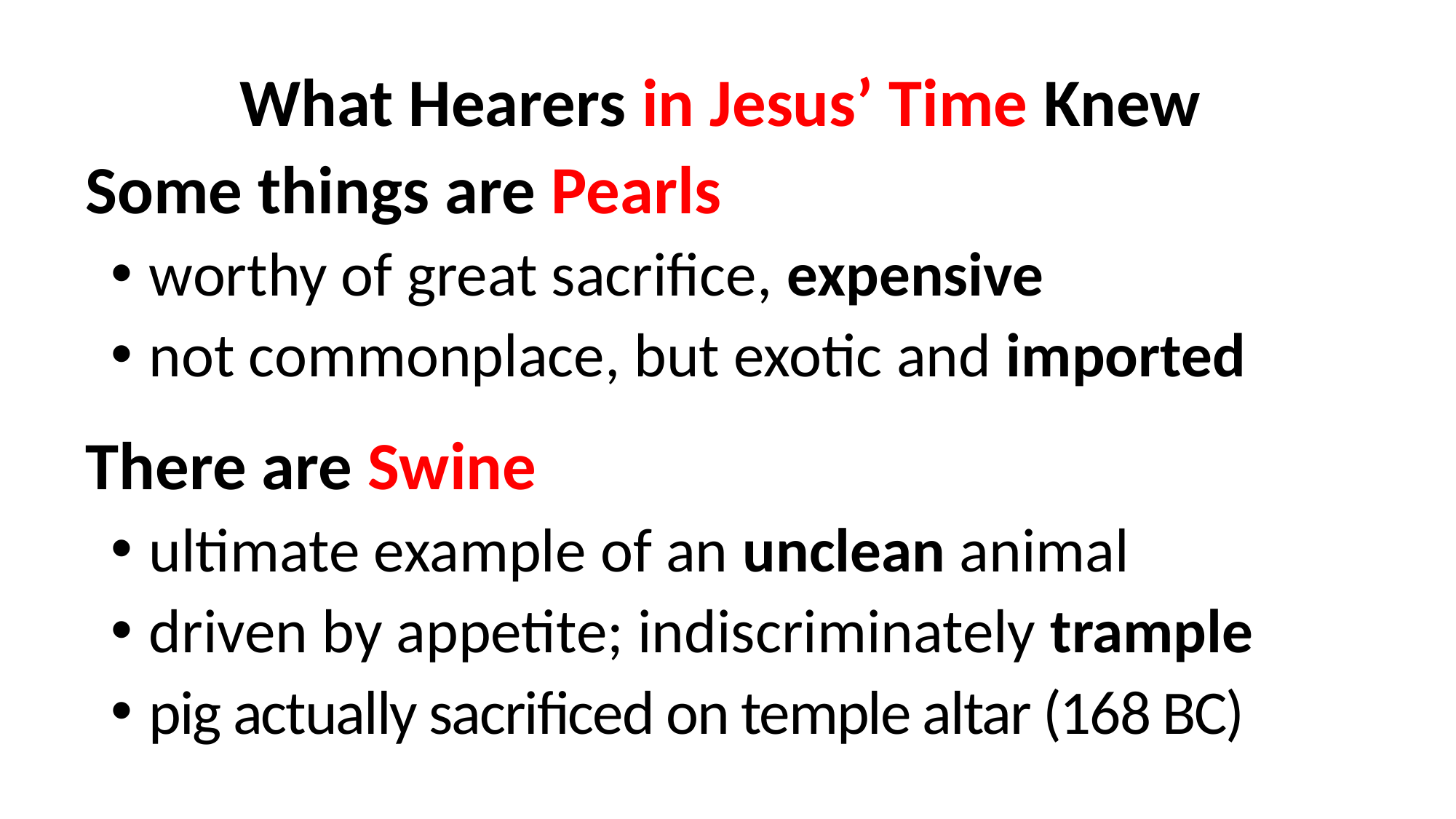

What Hearers in Jesus’ Time Knew
Some things are Pearls
worthy of great sacrifice, expensive
not commonplace, but exotic and imported

There are Swine
ultimate example of an unclean animal
driven by appetite; indiscriminately trample
pig actually sacrificed on temple altar (168 BC)